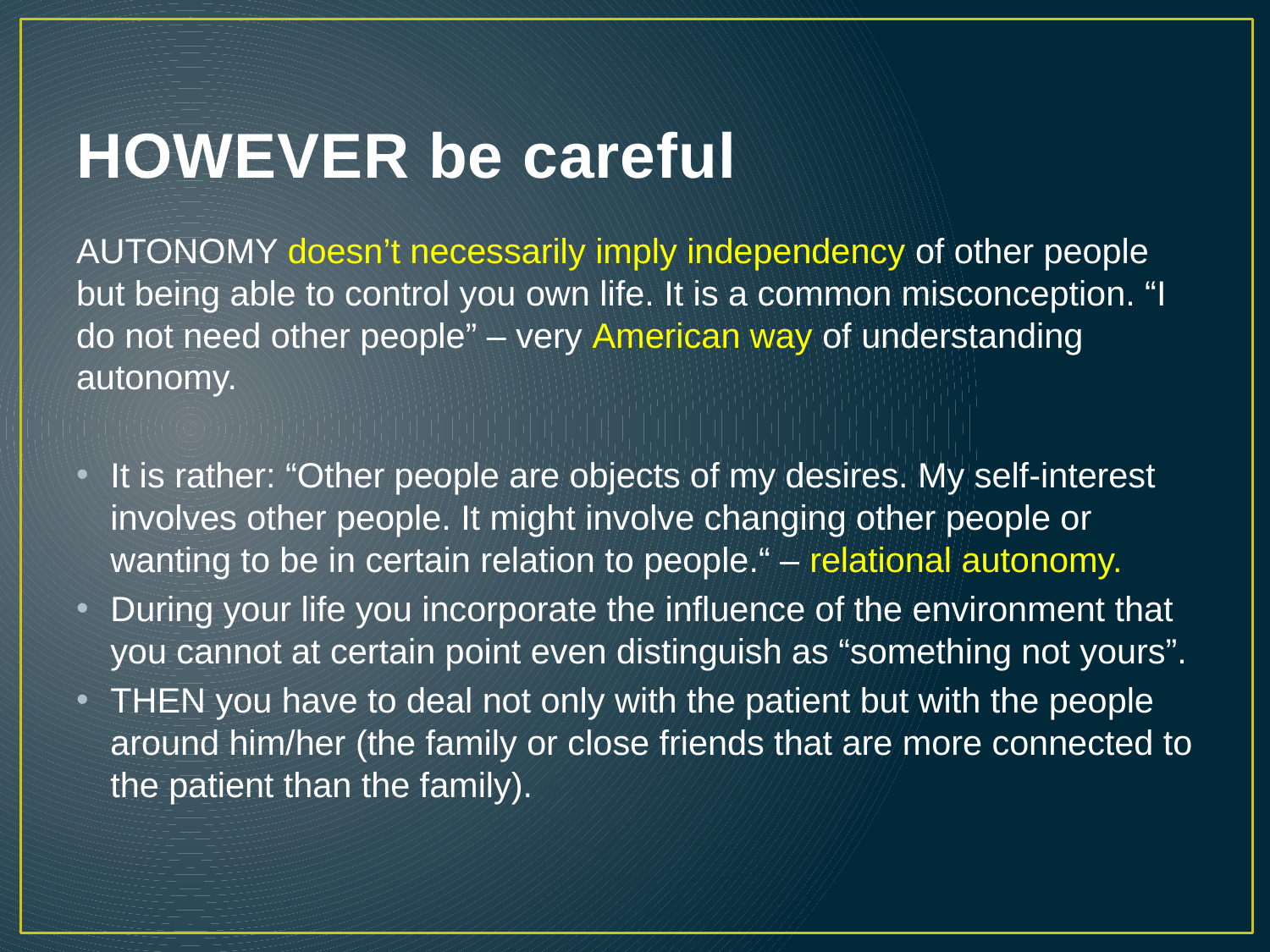

# HOWEVER be careful
AUTONOMY doesn’t necessarily imply independency of other people but being able to control you own life. It is a common misconception. “I do not need other people” – very American way of understanding autonomy.

It is rather: “Other people are objects of my desires. My self-interest involves other people. It might involve changing other people or wanting to be in certain relation to people.“ – relational autonomy.
During your life you incorporate the influence of the environment that you cannot at certain point even distinguish as “something not yours”.
THEN you have to deal not only with the patient but with the people around him/her (the family or close friends that are more connected to the patient than the family).